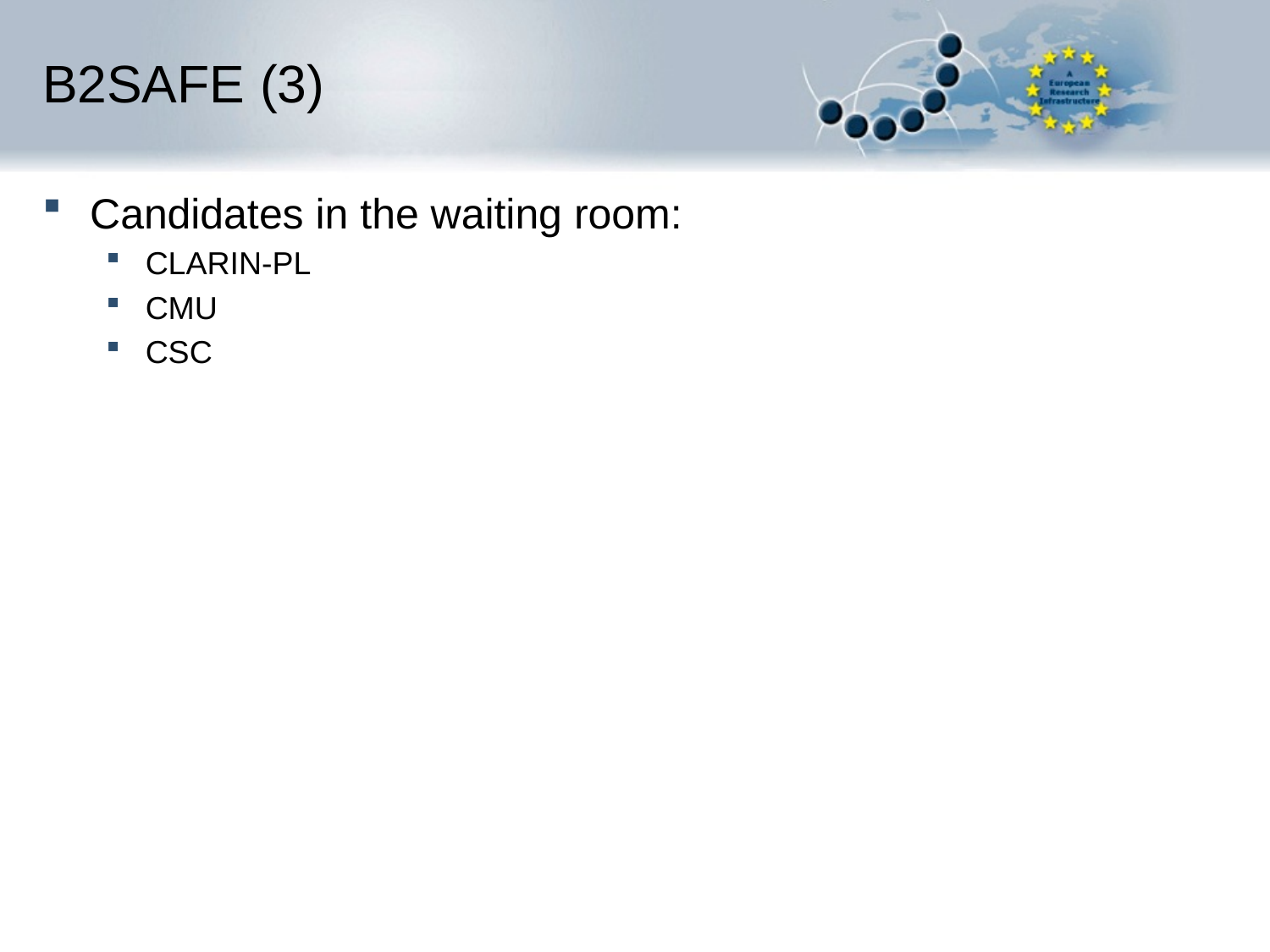

# B2SAFE (3)
Candidates in the waiting room:
CLARIN-PL
CMU
CSC